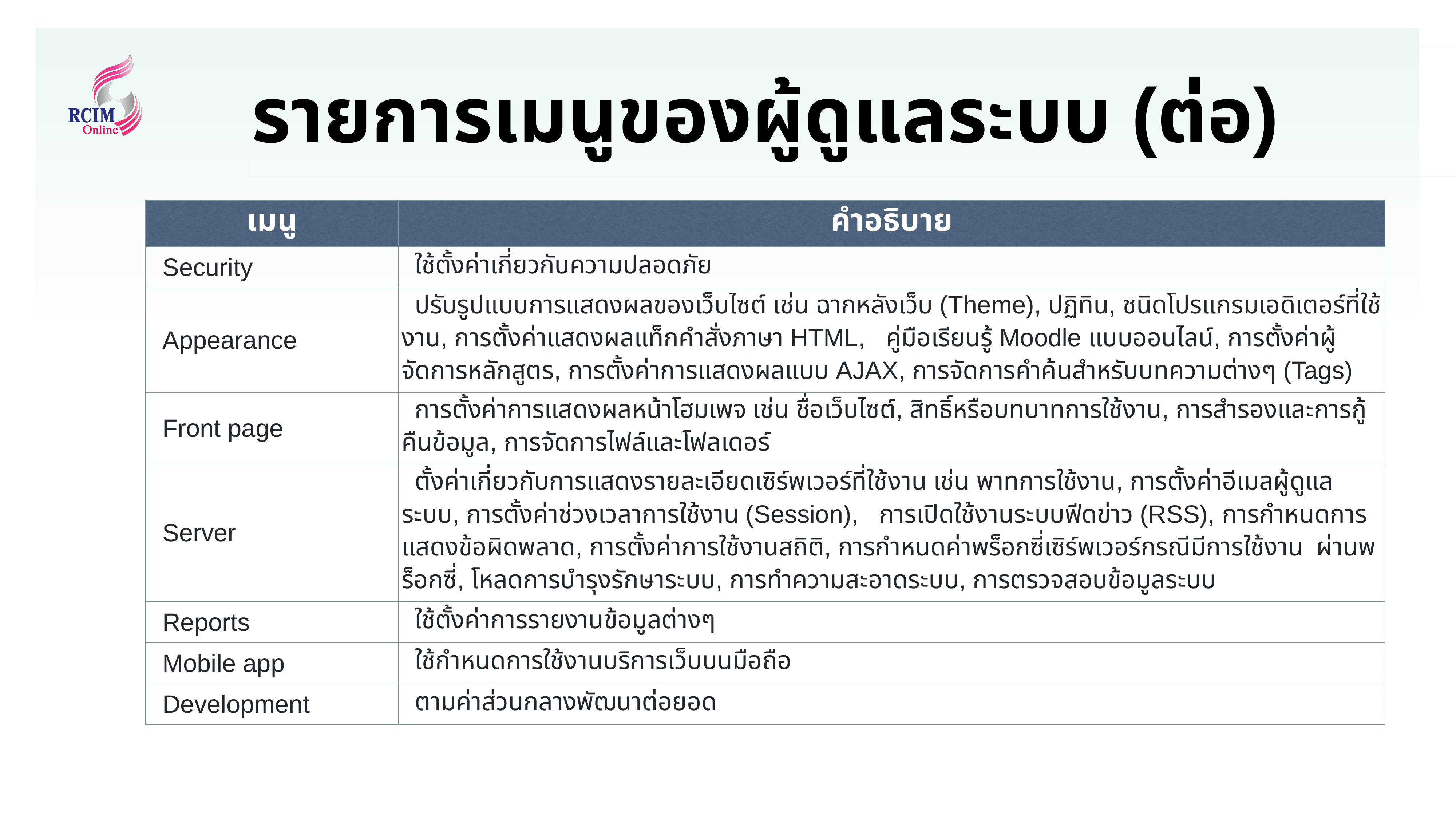

# รายการเมนูของผู้ดูแลระบบ (ต่อ)
| เมนู | คำอธิบาย |
| --- | --- |
| Security | ใช้ตั้งค่าเกี่ยวกับความปลอดภัย |
| Appearance | ปรับรูปแบบการแสดงผลของเว็บไซต์ เช่น ฉากหลังเว็บ (Theme), ปฏิทิน, ชนิดโปรแกรมเอดิเตอร์ที่ใช้งาน, การตั้งค่าแสดงผลแท็กคำสั่งภาษา HTML,   คู่มือเรียนรู้ Moodle แบบออนไลน์, การตั้งค่าผู้จัดการหลักสูตร, การตั้งค่าการแสดงผลแบบ AJAX, การจัดการคำค้นสำหรับบทความต่างๆ (Tags) |
| Front page | การตั้งค่าการแสดงผลหน้าโฮมเพจ เช่น ชื่อเว็บไซต์, สิทธิ์หรือบทบาทการใช้งาน, การสำรองและการกู้คืนข้อมูล, การจัดการไฟล์และโฟลเดอร์ |
| Server | ตั้งค่าเกี่ยวกับการแสดงรายละเอียดเซิร์พเวอร์ที่ใช้งาน เช่น พาทการใช้งาน, การตั้งค่าอีเมลผู้ดูแลระบบ, การตั้งค่าช่วงเวลาการใช้งาน (Session),   การเปิดใช้งานระบบฟีดข่าว (RSS), การกำหนดการแสดงข้อผิดพลาด, การตั้งค่าการใช้งานสถิติ, การกำหนดค่าพร็อกซี่เซิร์พเวอร์กรณีมีการใช้งาน  ผ่านพร็อกซี่, โหลดการบำรุงรักษาระบบ, การทำความสะอาดระบบ, การตรวจสอบข้อมูลระบบ |
| Reports | ใช้ตั้งค่าการรายงานข้อมูลต่างๆ |
| Mobile app | ใช้กำหนดการใช้งานบริการเว็บบนมือถือ |
| Development | ตามค่าส่วนกลางพัฒนาต่อยอด |
5